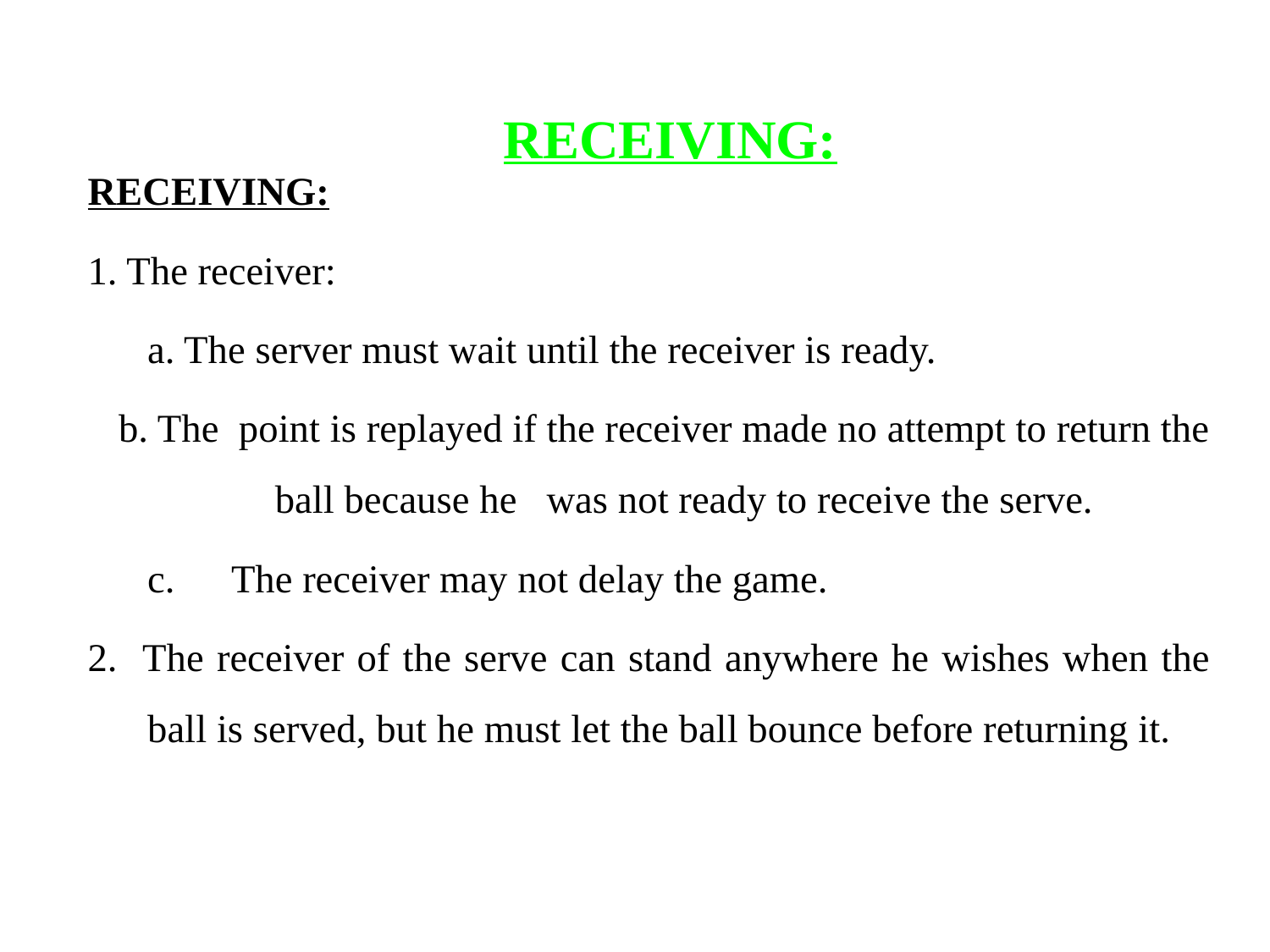

# RECEIVING:
RECEIVING:
1. The receiver:
	a. The server must wait until the receiver is ready.
   b. The  point is replayed if the receiver made no attempt to return the  ball because he   was not ready to receive the serve.
	c.	The receiver may not delay the game.
2.  The receiver of the serve can stand anywhere he wishes when the ball is served, but he must let the ball bounce before returning it.